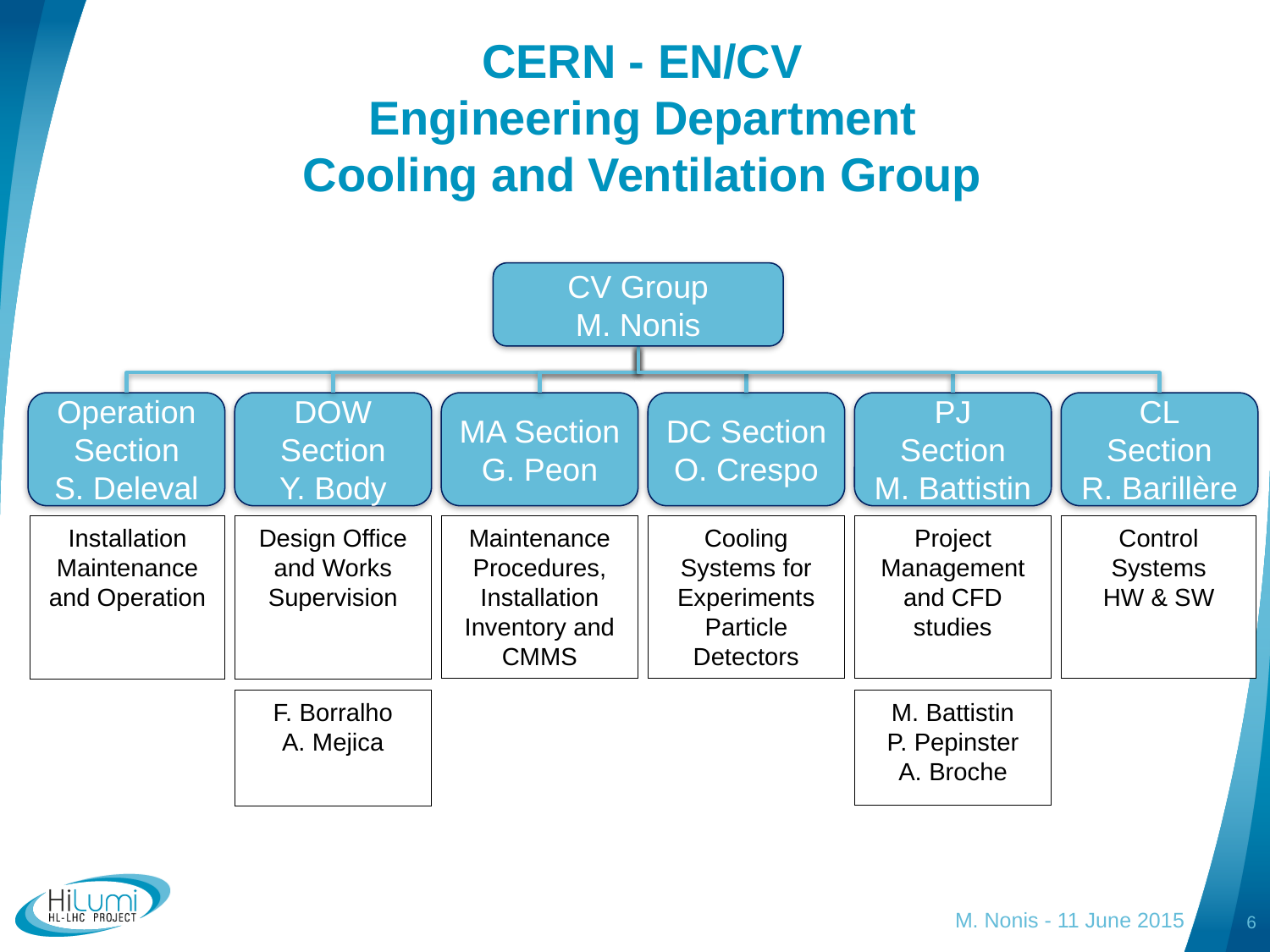

# CERN - EN/CV Engineering Department Cooling and Ventilation Group
CV Group
M. Nonis
Operation Section
S. Deleval
Installation Maintenance and Operation
MA Section
G. Peon
Maintenance Procedures, Installation Inventory and CMMS
DC Section
O. Crespo
Cooling Systems for Experiments Particle Detectors
PJ
Section
M. Battistin
Project Management and CFD studies
CL
Section
R. Barillère
Control Systems
HW & SW
DOW Section
Y. Body
Design Office and Works Supervision
F. Borralho
A. Mejica
M. Battistin
P. Pepinster
A. Broche
M. Nonis - 11 June 2015
6